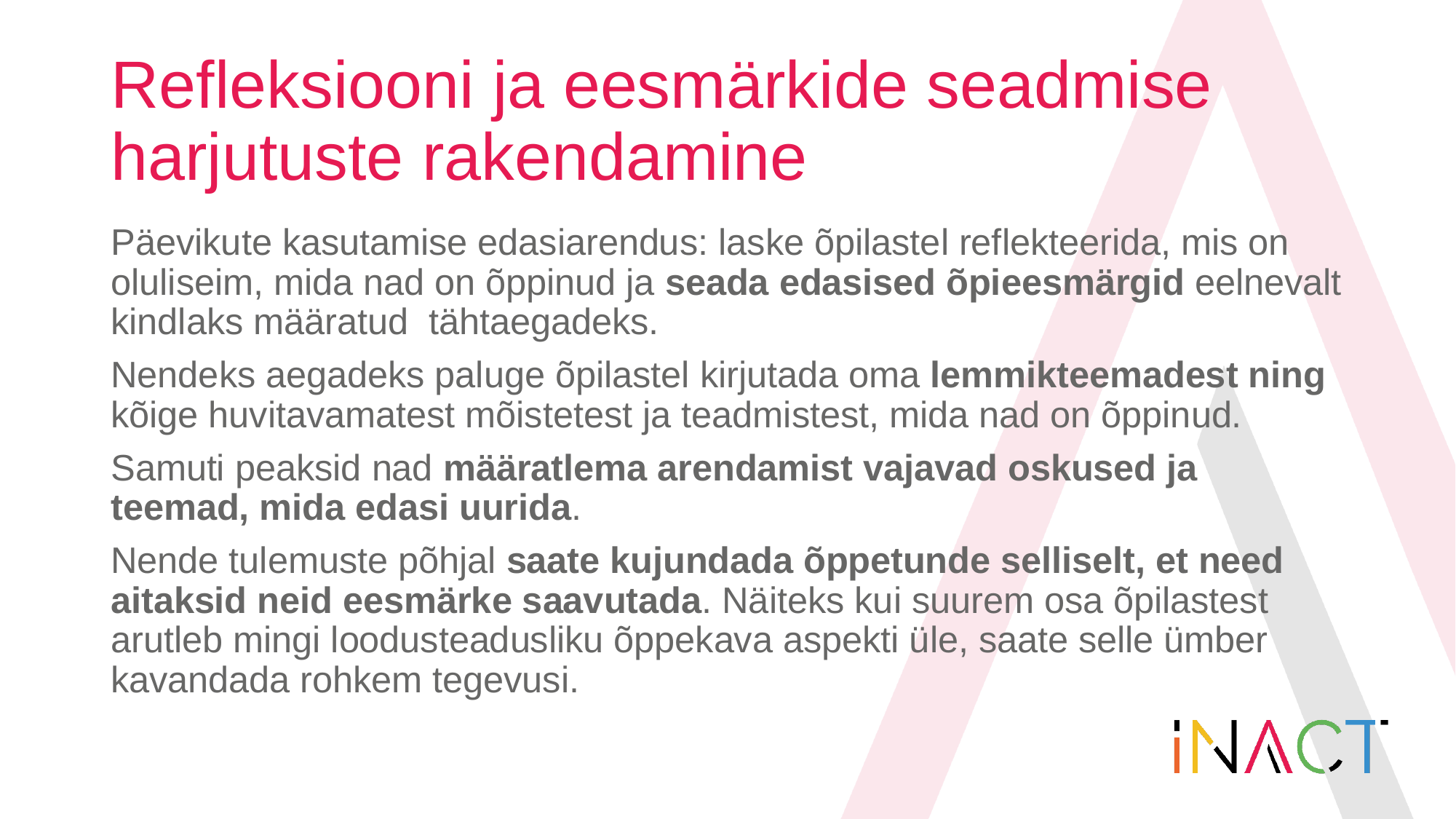

# Refleksiooni ja eesmärkide seadmise harjutuste rakendamine
Päevikute kasutamise edasiarendus: laske õpilastel reflekteerida, mis on oluliseim, mida nad on õppinud ja seada edasised õpieesmärgid eelnevalt kindlaks määratud  tähtaegadeks.
Nendeks aegadeks paluge õpilastel kirjutada oma lemmikteemadest ning kõige huvitavamatest mõistetest ja teadmistest, mida nad on õppinud.
Samuti peaksid nad määratlema arendamist vajavad oskused ja teemad, mida edasi uurida.
Nende tulemuste põhjal saate kujundada õppetunde selliselt, et need aitaksid neid eesmärke saavutada. Näiteks kui suurem osa õpilastest arutleb mingi loodusteadusliku õppekava aspekti üle, saate selle ümber kavandada rohkem tegevusi.